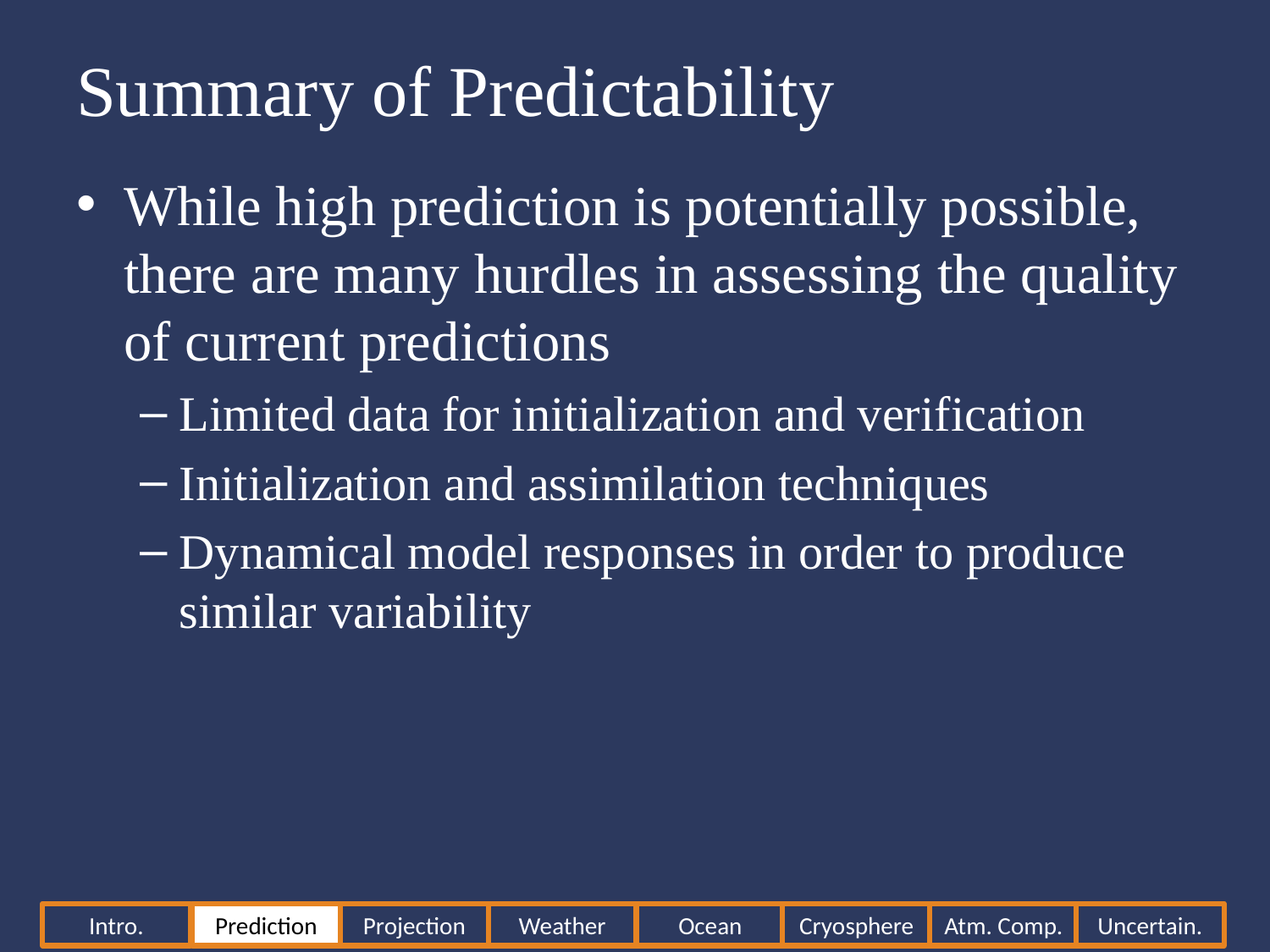

# Summary of Predictability
While high prediction is potentially possible, there are many hurdles in assessing the quality of current predictions
Limited data for initialization and verification
Initialization and assimilation techniques
Dynamical model responses in order to produce similar variability
Intro.
Prediction
Projection
Weather
Ocean
Cryosphere
Atm. Comp.
Uncertain.